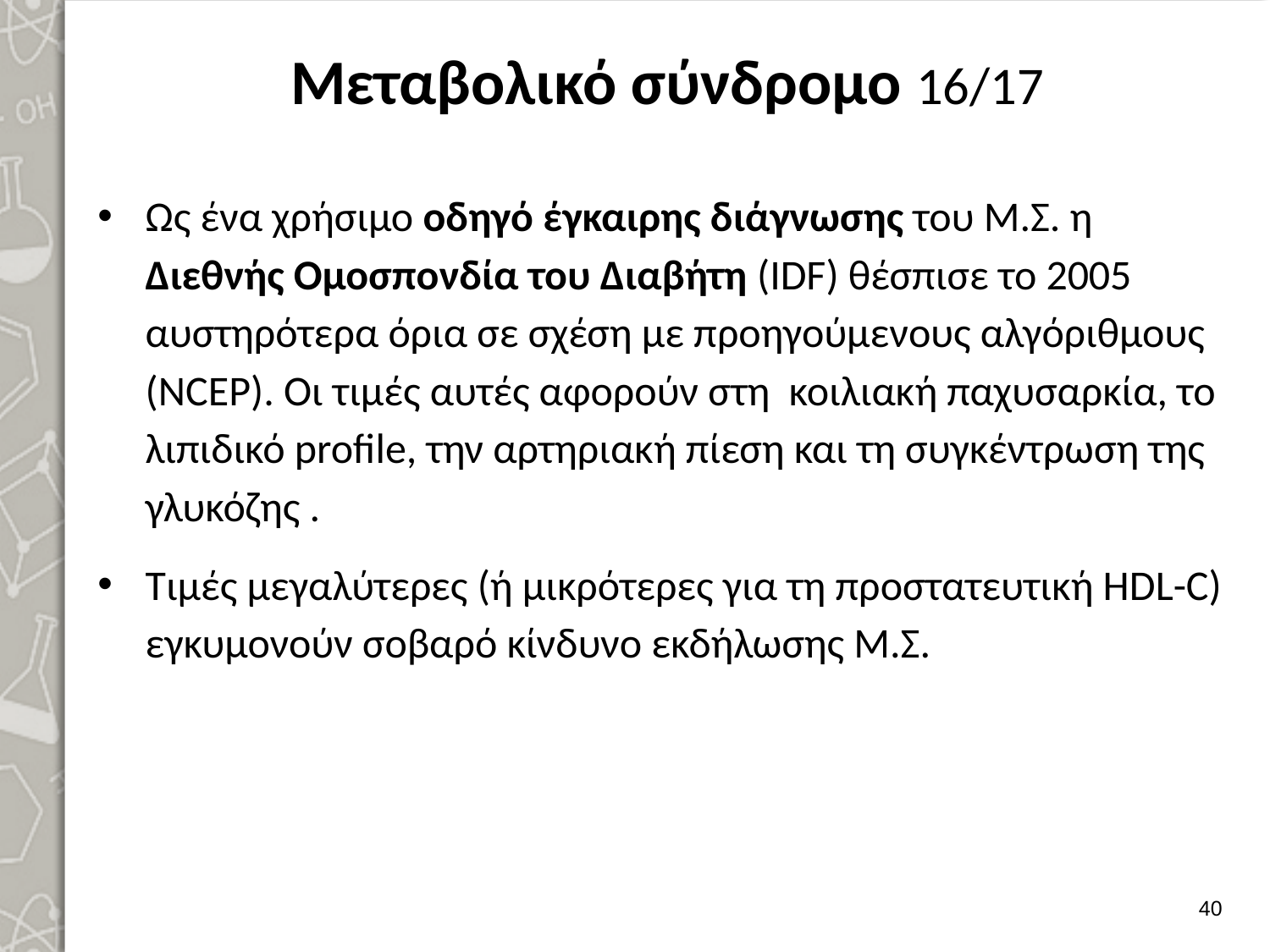

# Μεταβολικό σύνδρομο 16/17
Ως ένα χρήσιμο οδηγό έγκαιρης διάγνωσης του Μ.Σ. η Διεθνής Ομοσπονδία του Διαβήτη (IDF) θέσπισε το 2005 αυστηρότερα όρια σε σχέση με προηγούμενους αλγόριθμους (NCEP). Οι τιμές αυτές αφορούν στη  κοιλιακή παχυσαρκία, το λιπιδικό profile, την αρτηριακή πίεση και τη συγκέντρωση της γλυκόζης .
Τιμές μεγαλύτερες (ή μικρότερες για τη προστατευτική HDL-C) εγκυμονούν σοβαρό κίνδυνο εκδήλωσης Μ.Σ.
40